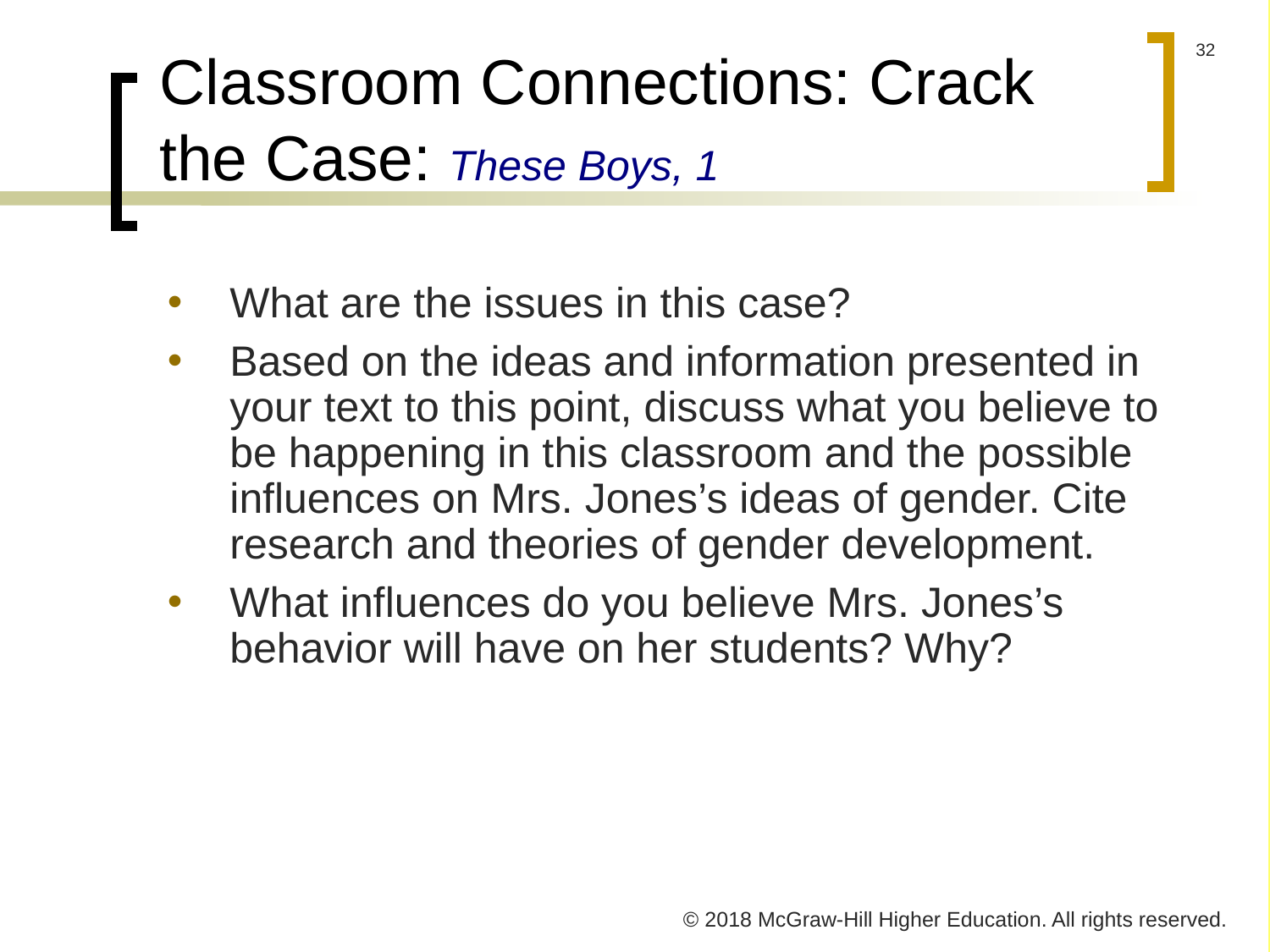

# Classroom Connections: Crack the Case: These Boys, 1
What are the issues in this case?
Based on the ideas and information presented in your text to this point, discuss what you believe to be happening in this classroom and the possible influences on Mrs. Jones’s ideas of gender. Cite research and theories of gender development.
What influences do you believe Mrs. Jones’s behavior will have on her students? Why?